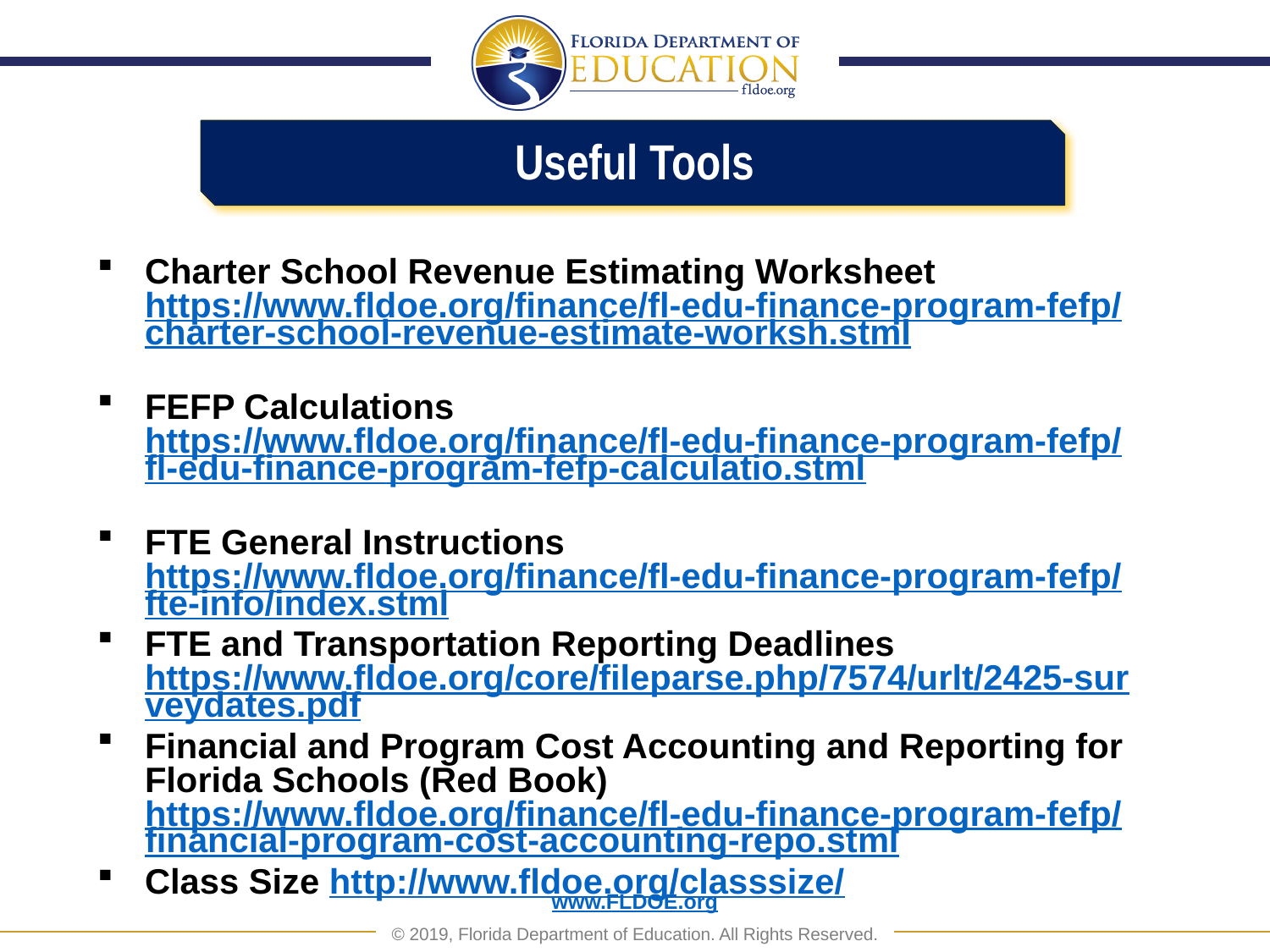

Useful Tools

Charter School Revenue Estimating Worksheet https://www.fldoe.org/finance/fl-edu-finance-program-fefp/charter-school-revenue-estimate-worksh.stml
FEFP Calculations https://www.fldoe.org/finance/fl-edu-finance-program-fefp/fl-edu-finance-program-fefp-calculatio.stml
FTE General Instructions https://www.fldoe.org/finance/fl-edu-finance-program-fefp/fte-info/index.stml
FTE and Transportation Reporting Deadlines https://www.fldoe.org/core/fileparse.php/7574/urlt/2425-surveydates.pdf
Financial and Program Cost Accounting and Reporting for Florida Schools (Red Book) https://www.fldoe.org/finance/fl-edu-finance-program-fefp/financial-program-cost-accounting-repo.stml
Class Size http://www.fldoe.org/classsize/